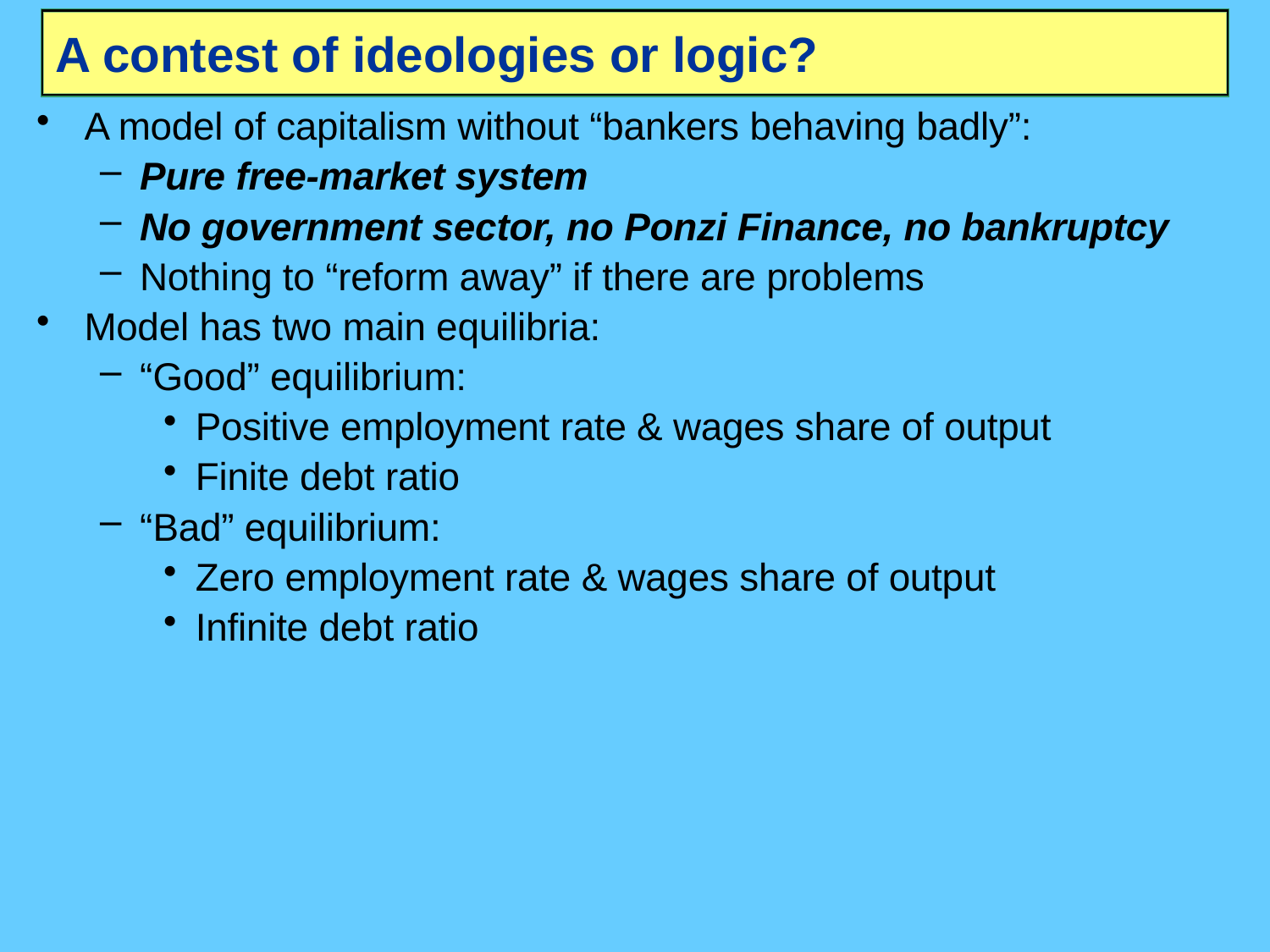

# A contest of ideologies or logic?
A model of capitalism without “bankers behaving badly”:
Pure free-market system
No government sector, no Ponzi Finance, no bankruptcy
Nothing to “reform away” if there are problems
Model has two main equilibria:
“Good” equilibrium:
Positive employment rate & wages share of output
Finite debt ratio
“Bad” equilibrium:
Zero employment rate & wages share of output
Infinite debt ratio